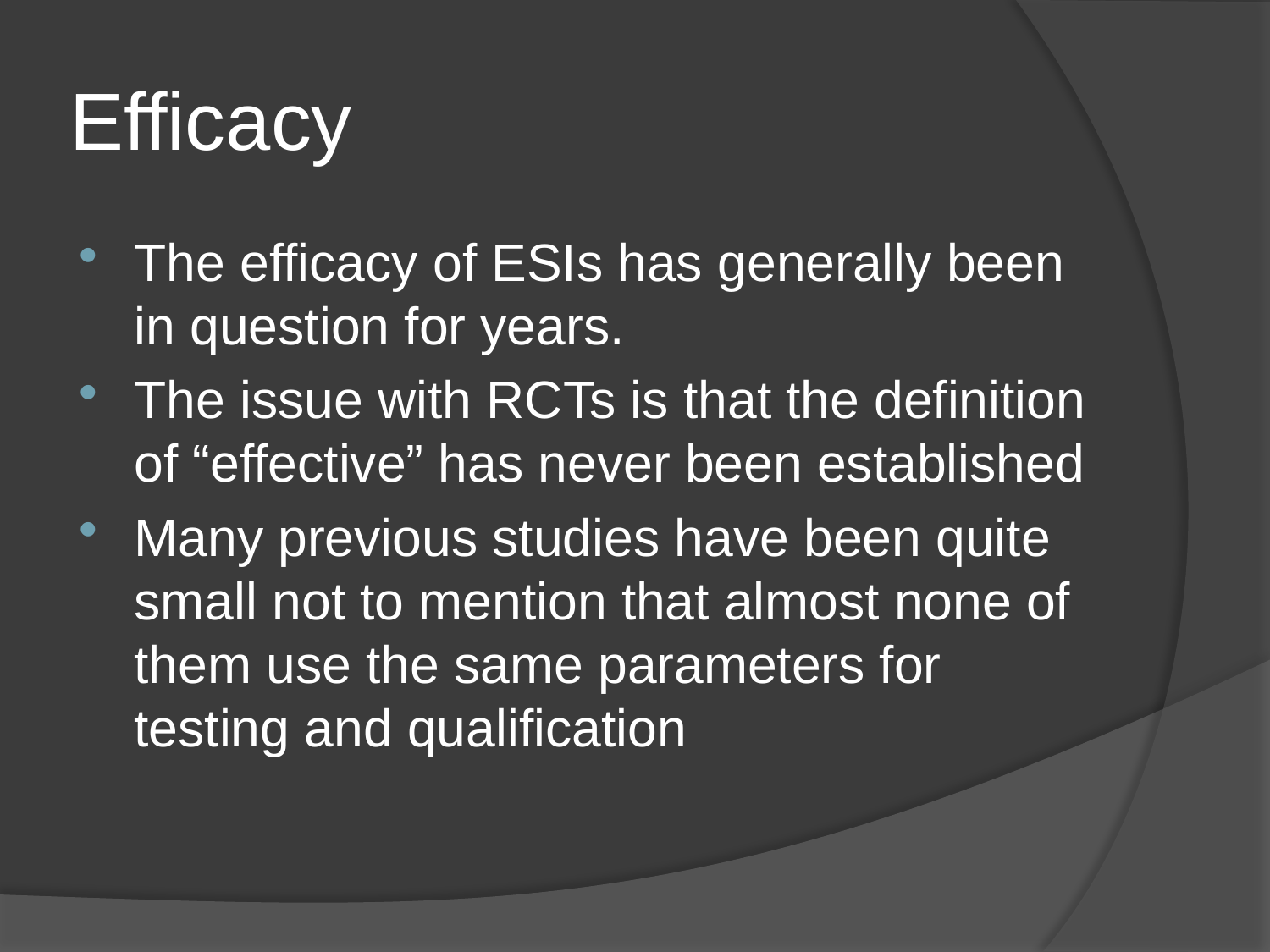

# Efficacy
The efficacy of ESIs has generally been in question for years.
The issue with RCTs is that the definition of “effective” has never been established
Many previous studies have been quite small not to mention that almost none of them use the same parameters for testing and qualification